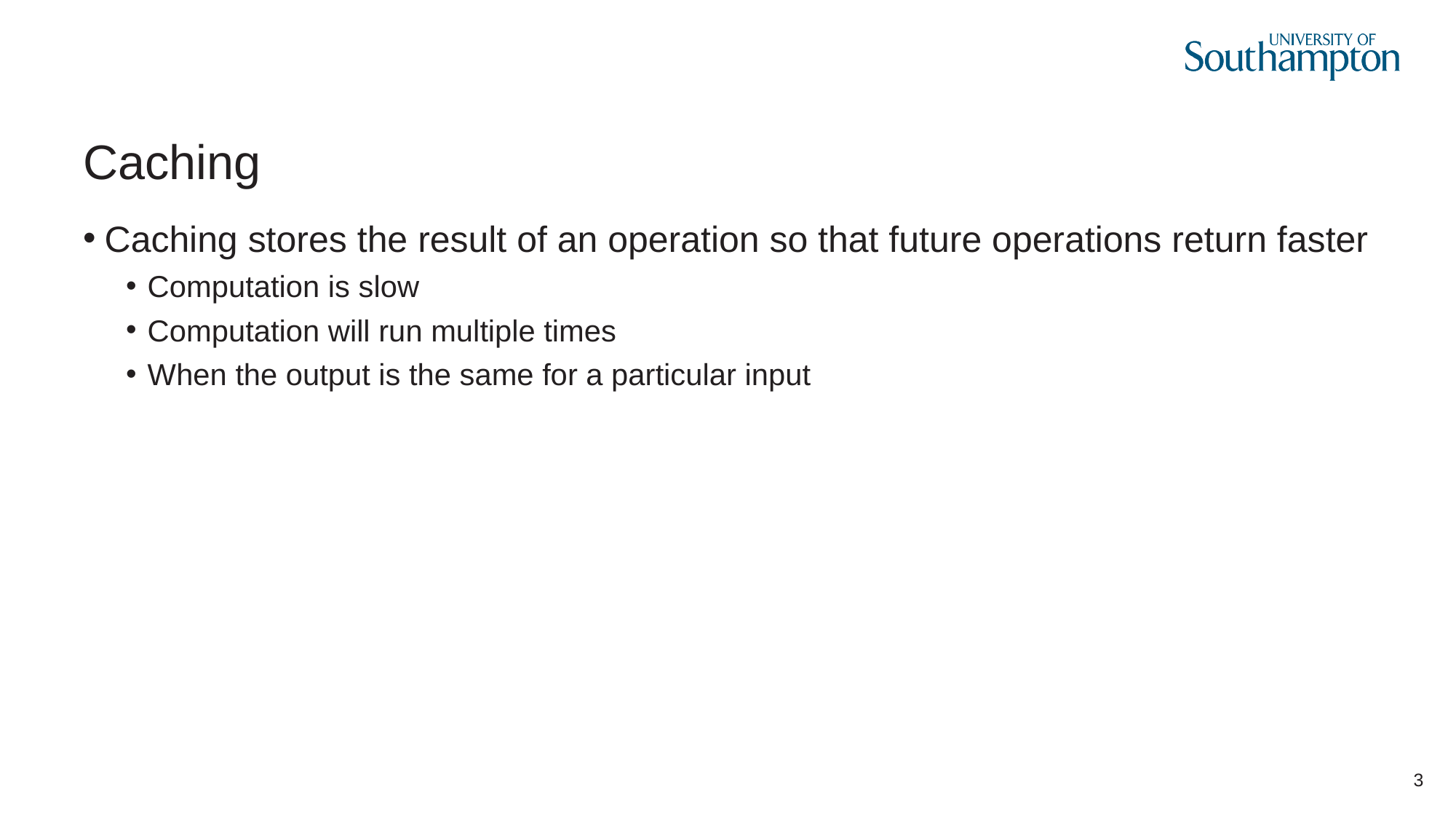

# Caching
Caching stores the result of an operation so that future operations return faster
Computation is slow
Computation will run multiple times
When the output is the same for a particular input